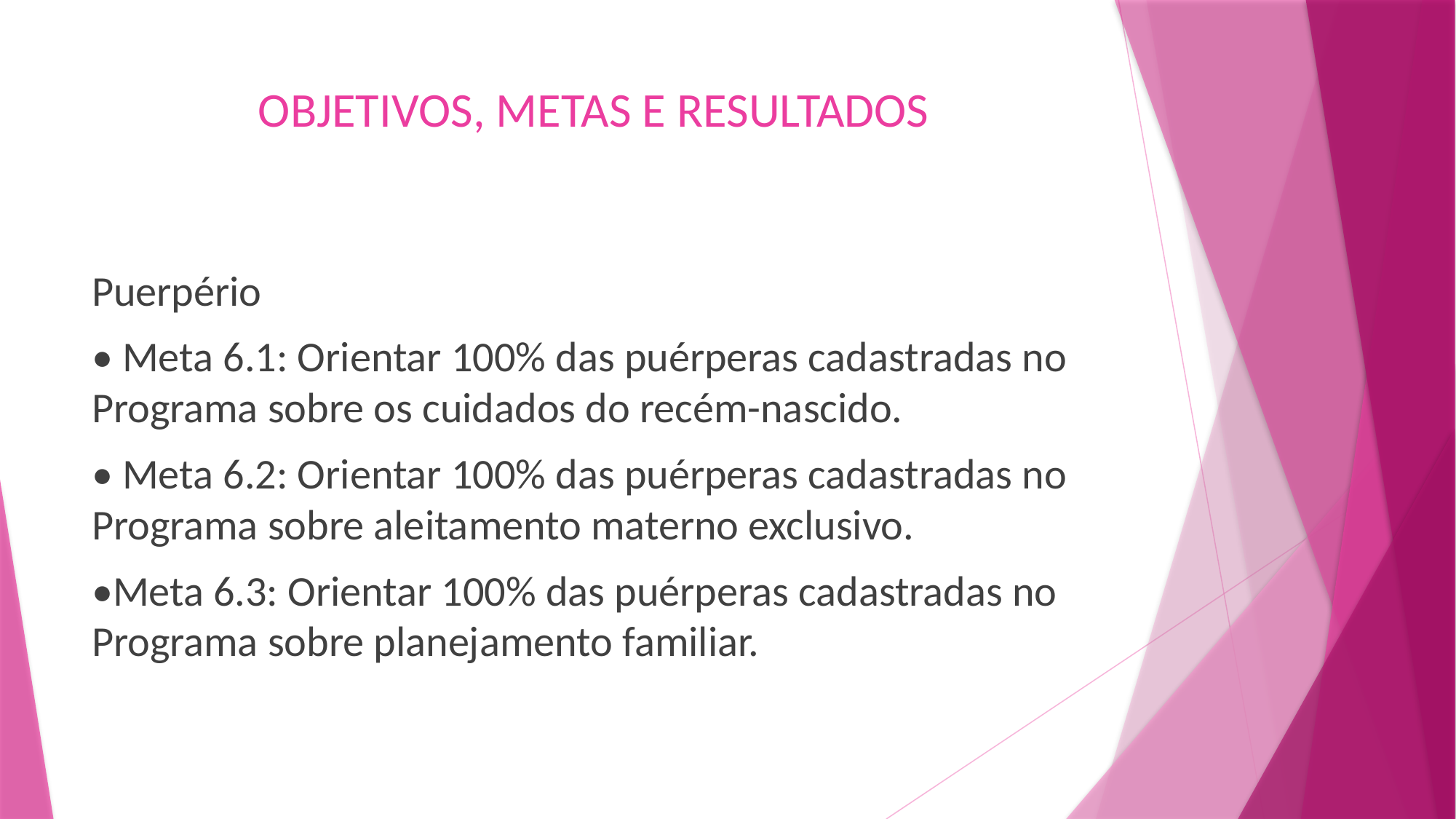

# OBJETIVOS, METAS E RESULTADOS
Puerpério
• Meta 6.1: Orientar 100% das puérperas cadastradas no Programa sobre os cuidados do recém-nascido.
• Meta 6.2: Orientar 100% das puérperas cadastradas no Programa sobre aleitamento materno exclusivo.
•Meta 6.3: Orientar 100% das puérperas cadastradas no Programa sobre planejamento familiar.